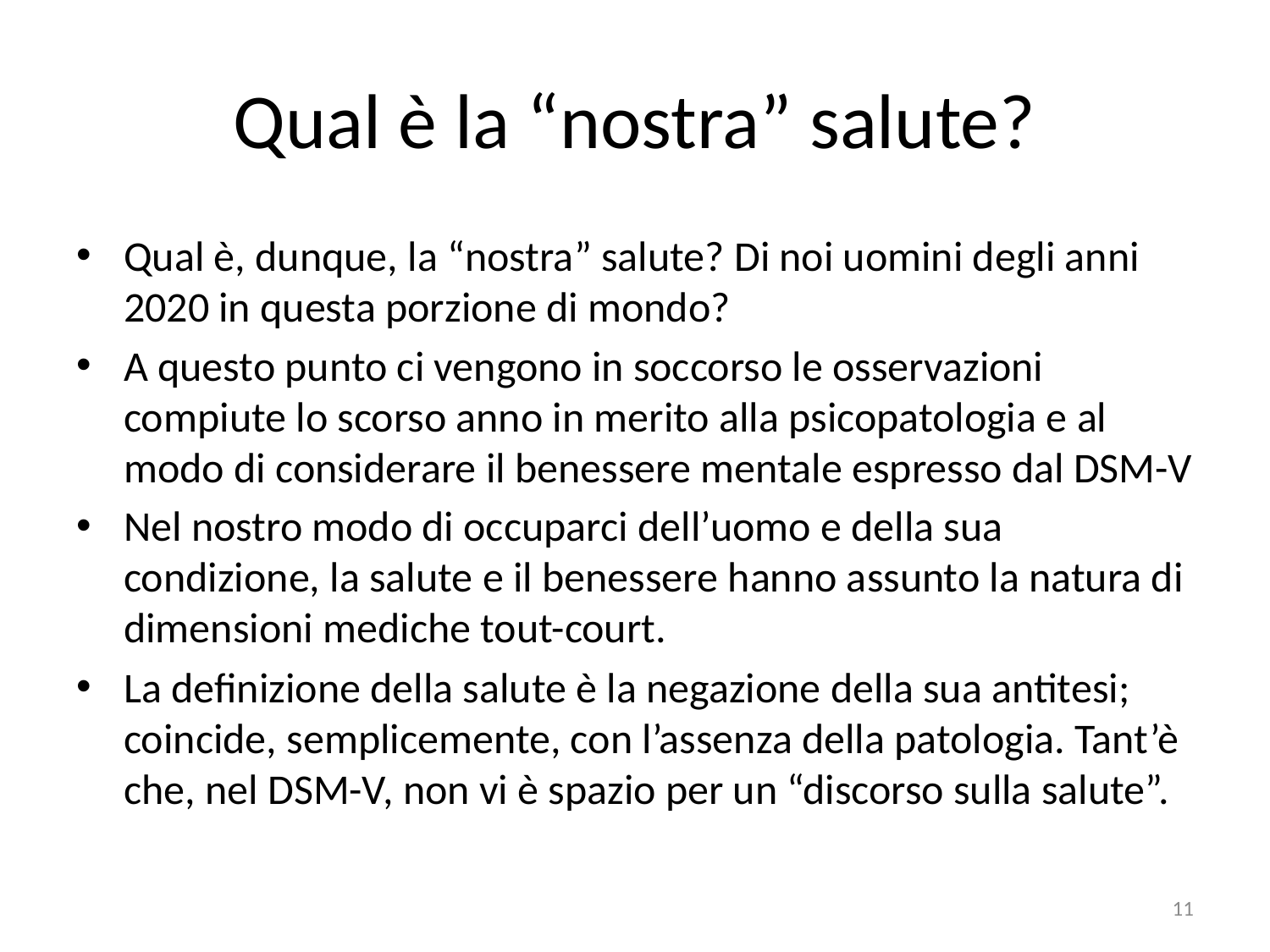

# Qual è la “nostra” salute?
Qual è, dunque, la “nostra” salute? Di noi uomini degli anni 2020 in questa porzione di mondo?
A questo punto ci vengono in soccorso le osservazioni compiute lo scorso anno in merito alla psicopatologia e al modo di considerare il benessere mentale espresso dal DSM-V
Nel nostro modo di occuparci dell’uomo e della sua condizione, la salute e il benessere hanno assunto la natura di dimensioni mediche tout-court.
La definizione della salute è la negazione della sua antitesi; coincide, semplicemente, con l’assenza della patologia. Tant’è che, nel DSM-V, non vi è spazio per un “discorso sulla salute”.
11